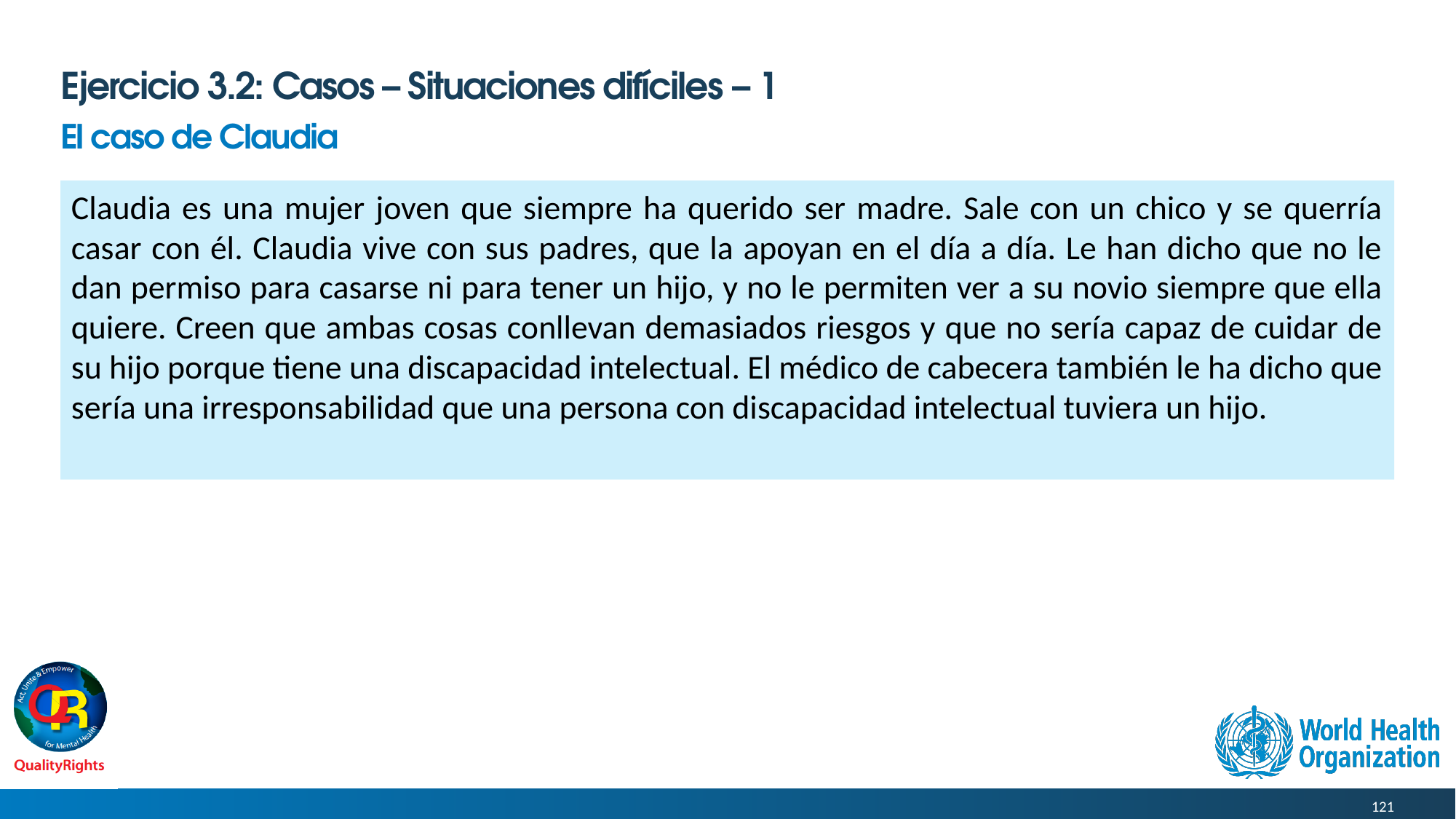

# Ejercicio 3.2: Casos – Situaciones difíciles – 1
El caso de Claudia
Claudia es una mujer joven que siempre ha querido ser madre. Sale con un chico y se querría casar con él. Claudia vive con sus padres, que la apoyan en el día a día. Le han dicho que no le dan permiso para casarse ni para tener un hijo, y no le permiten ver a su novio siempre que ella quiere. Creen que ambas cosas conllevan demasiados riesgos y que no sería capaz de cuidar de su hijo porque tiene una discapacidad intelectual. El médico de cabecera también le ha dicho que sería una irresponsabilidad que una persona con discapacidad intelectual tuviera un hijo.